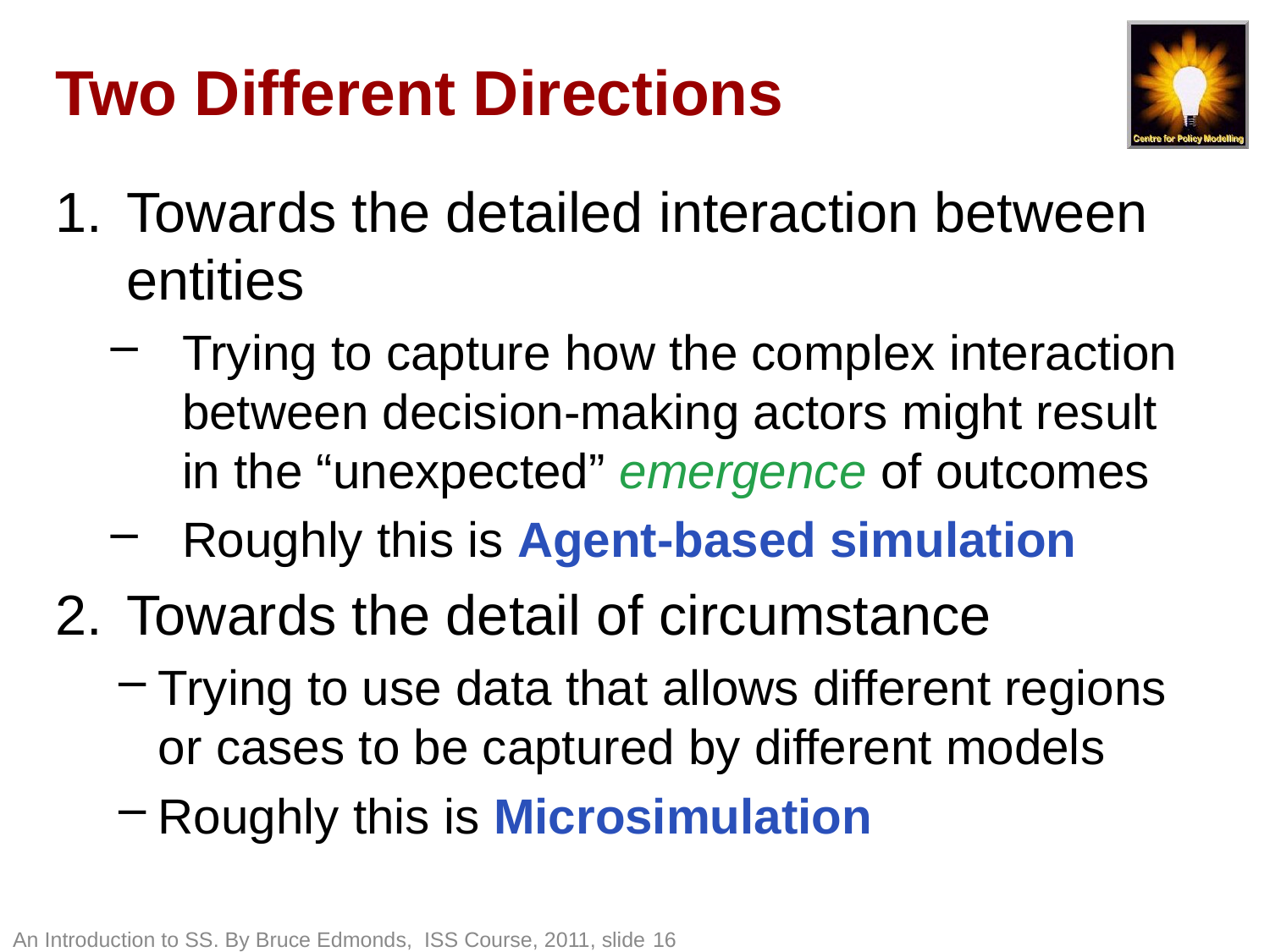

# Two Different Directions
Towards the detailed interaction between entities
Trying to capture how the complex interaction between decision-making actors might result in the “unexpected” emergence of outcomes
Roughly this is Agent-based simulation
Towards the detail of circumstance
Trying to use data that allows different regions or cases to be captured by different models
Roughly this is Microsimulation

An Introduction to SS. By Bruce Edmonds,  ISS Course, 2011, slide 16